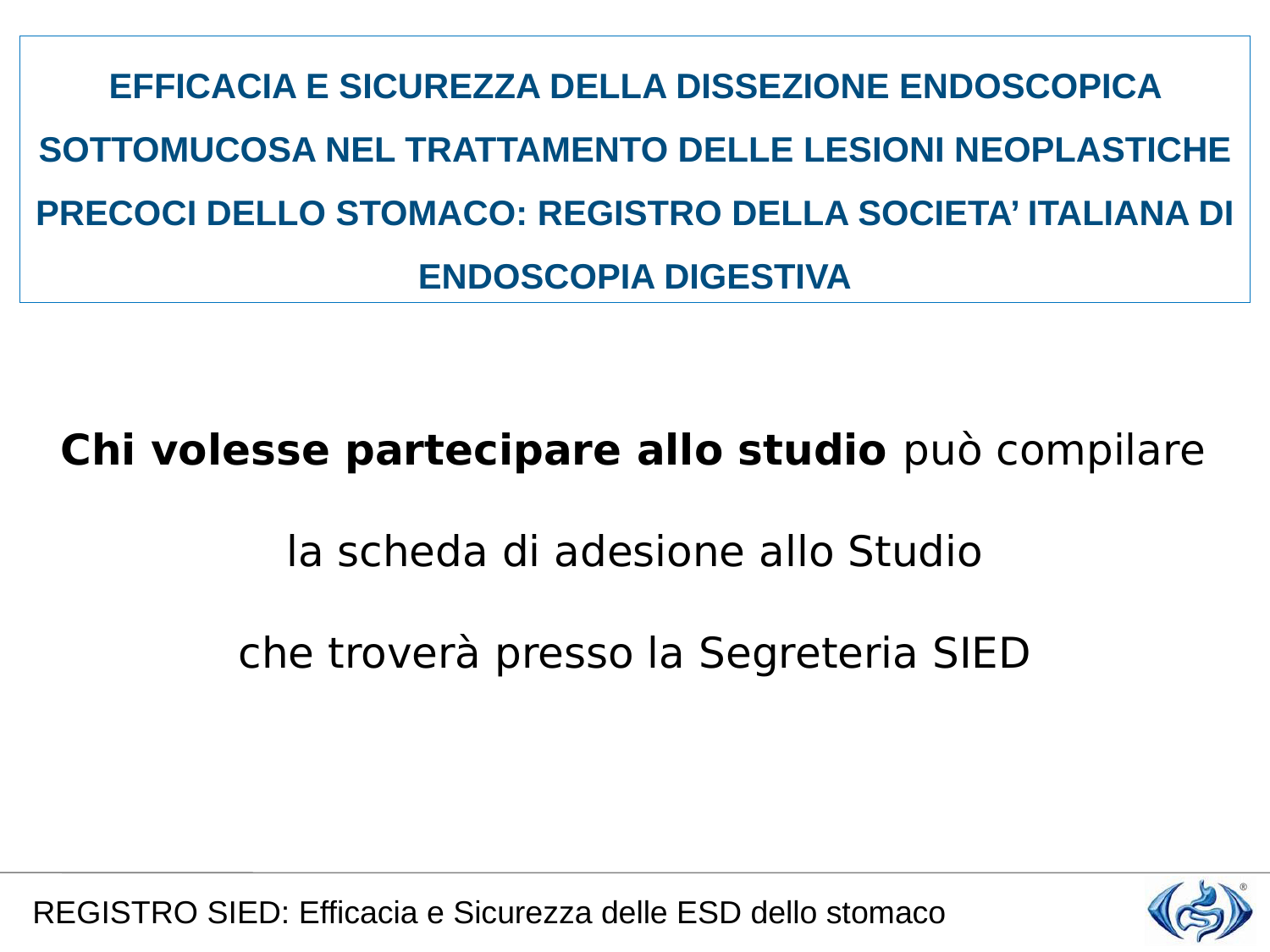

EFFICACIA E SICUREZZA DELLA DISSEZIONE ENDOSCOPICA SOTTOMUCOSA NEL TRATTAMENTO DELLE LESIONI NEOPLASTICHE PRECOCI DELLO STOMACO: REGISTRO DELLA SOCIETA’ ITALIANA DI ENDOSCOPIA DIGESTIVA
 Chi volesse partecipare allo studio può compilare
la scheda di adesione allo Studio
che troverà presso la Segreteria SIED
REGISTRO SIED: Efficacia e Sicurezza delle ESD dello stomaco